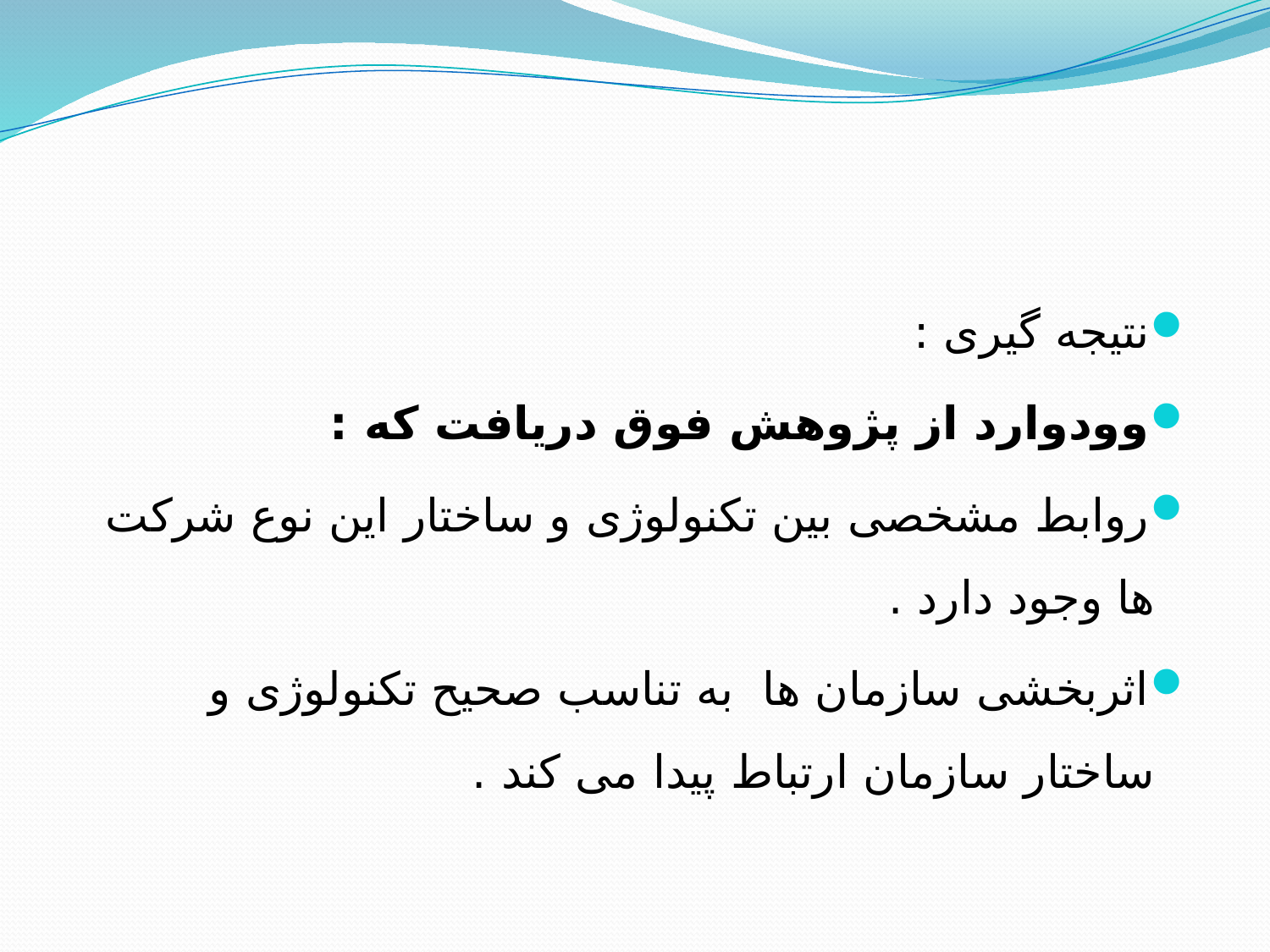

نتیجه گیری :
وودوارد از پژوهش فوق دریافت كه :
روابط مشخصی بین تكنولوژی و ساختار این نوع شركت ها وجود دارد .
اثربخشی سازمان ها  به تناسب صحیح تكنولوژی و ساختار سازمان ارتباط پیدا می كند .